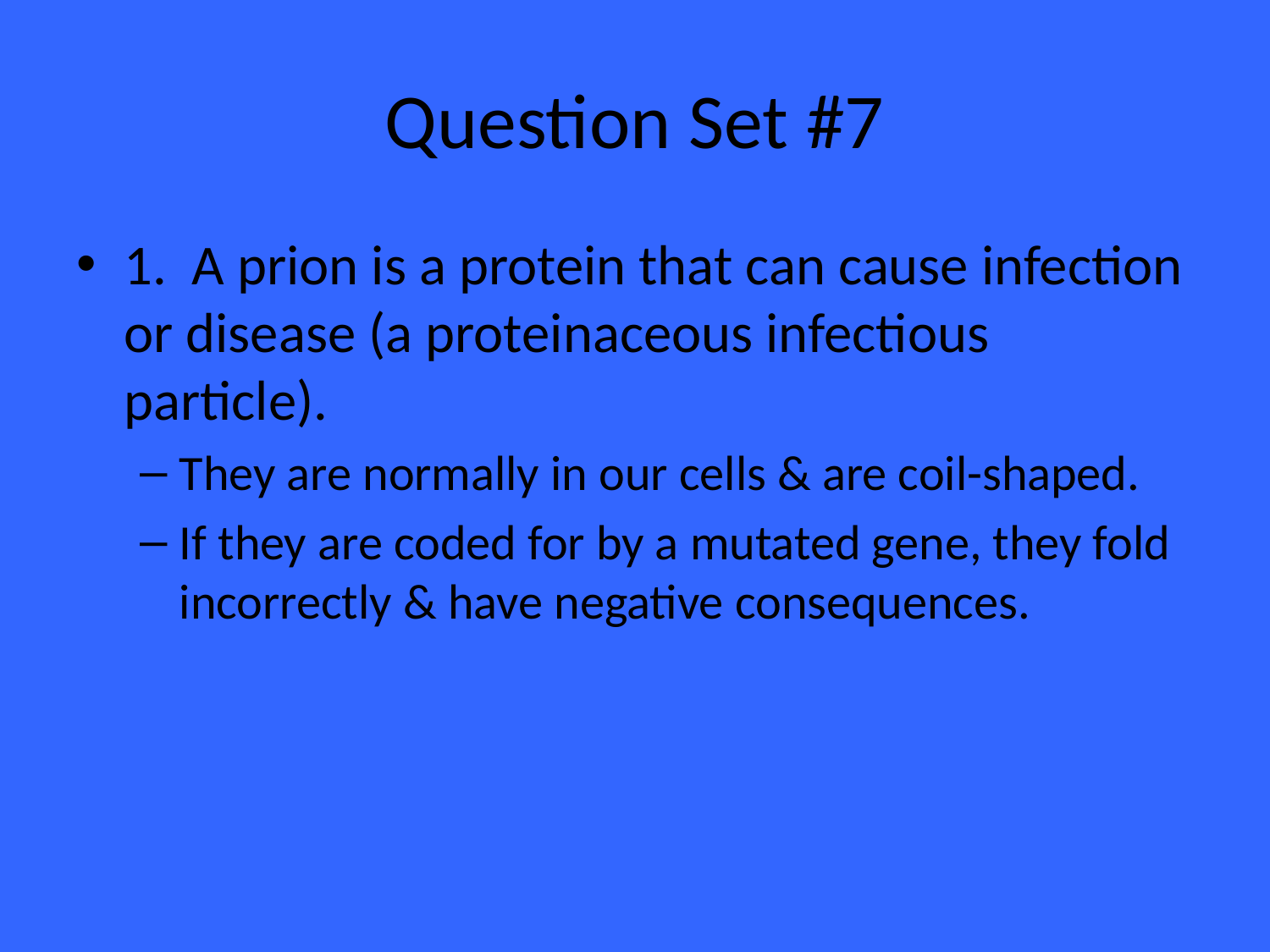

# Question Set #7
1.  A prion is a protein that can cause infection or disease (a proteinaceous infectious particle).
They are normally in our cells & are coil-shaped.
If they are coded for by a mutated gene, they fold incorrectly & have negative consequences.